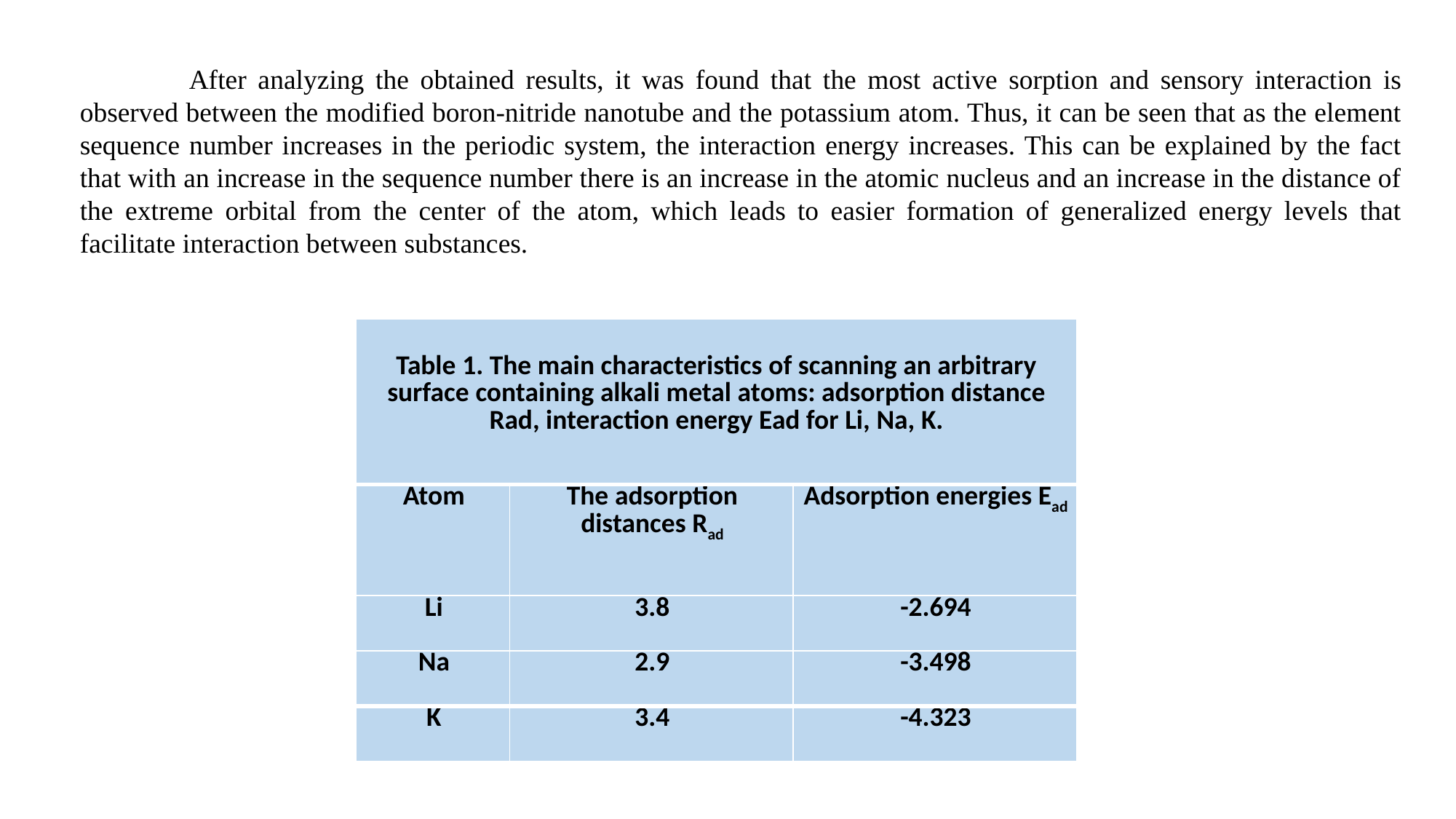

After analyzing the obtained results, it was found that the most active sorption and sensory interaction is observed between the modified boron-nitride nanotube and the potassium atom. Thus, it can be seen that as the element sequence number increases in the periodic system, the interaction energy increases. This can be explained by the fact that with an increase in the sequence number there is an increase in the atomic nucleus and an increase in the distance of the extreme orbital from the center of the atom, which leads to easier formation of generalized energy levels that facilitate interaction between substances.
| Table 1. The main characteristics of scanning an arbitrary surface containing alkali metal atoms: adsorption distance Rad, interaction energy Ead for Li, Na, K. |  |  |
| --- | --- | --- |
| Atom | The adsorption distances Rаd | Adsorption energies Еаd |
| Li | 3.8 | -2.694 |
| Na | 2.9 | -3.498 |
| K | 3.4 | -4.323 |